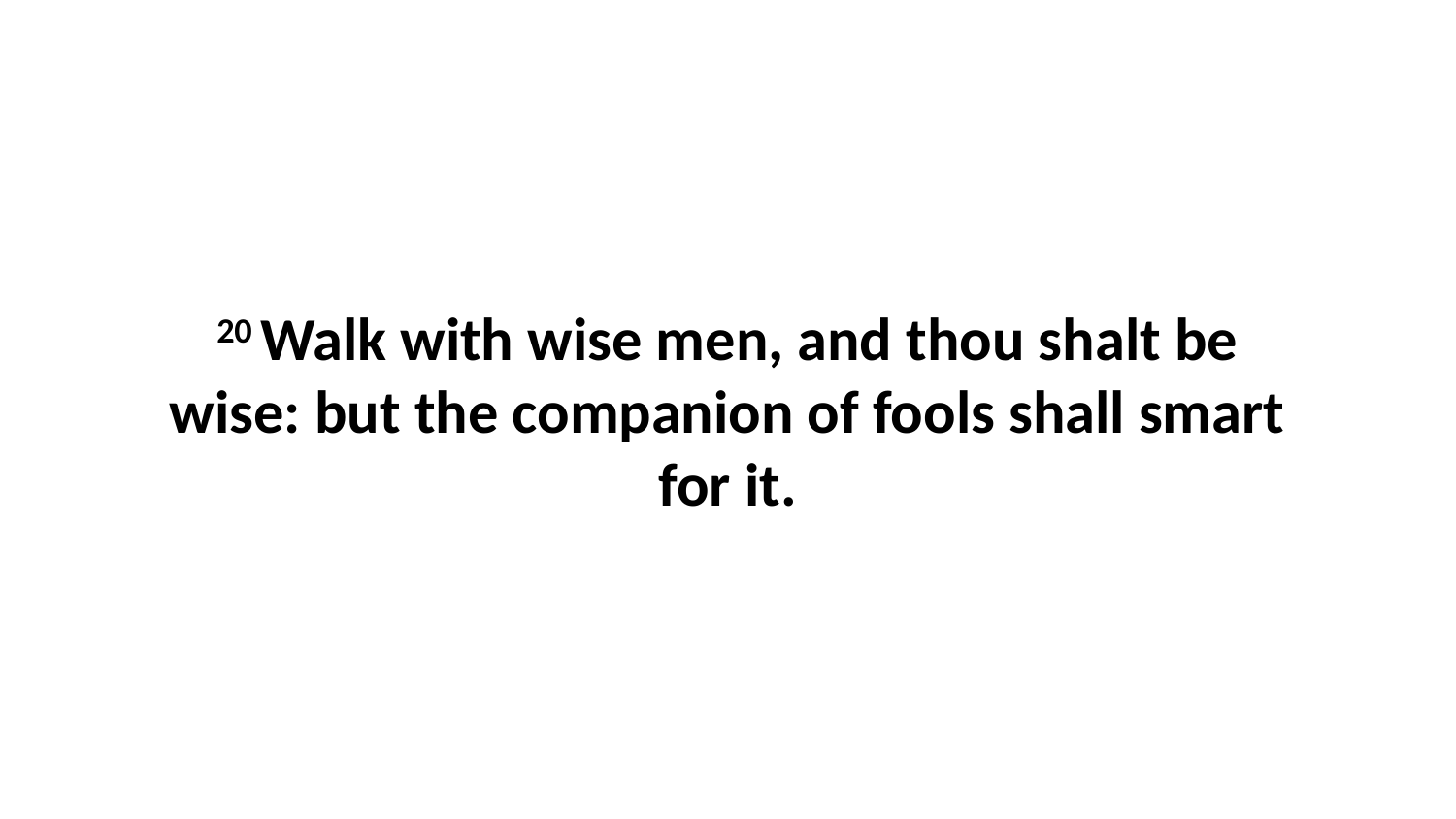

20 Walk with wise men, and thou shalt be wise: but the companion of fools shall smart for it.